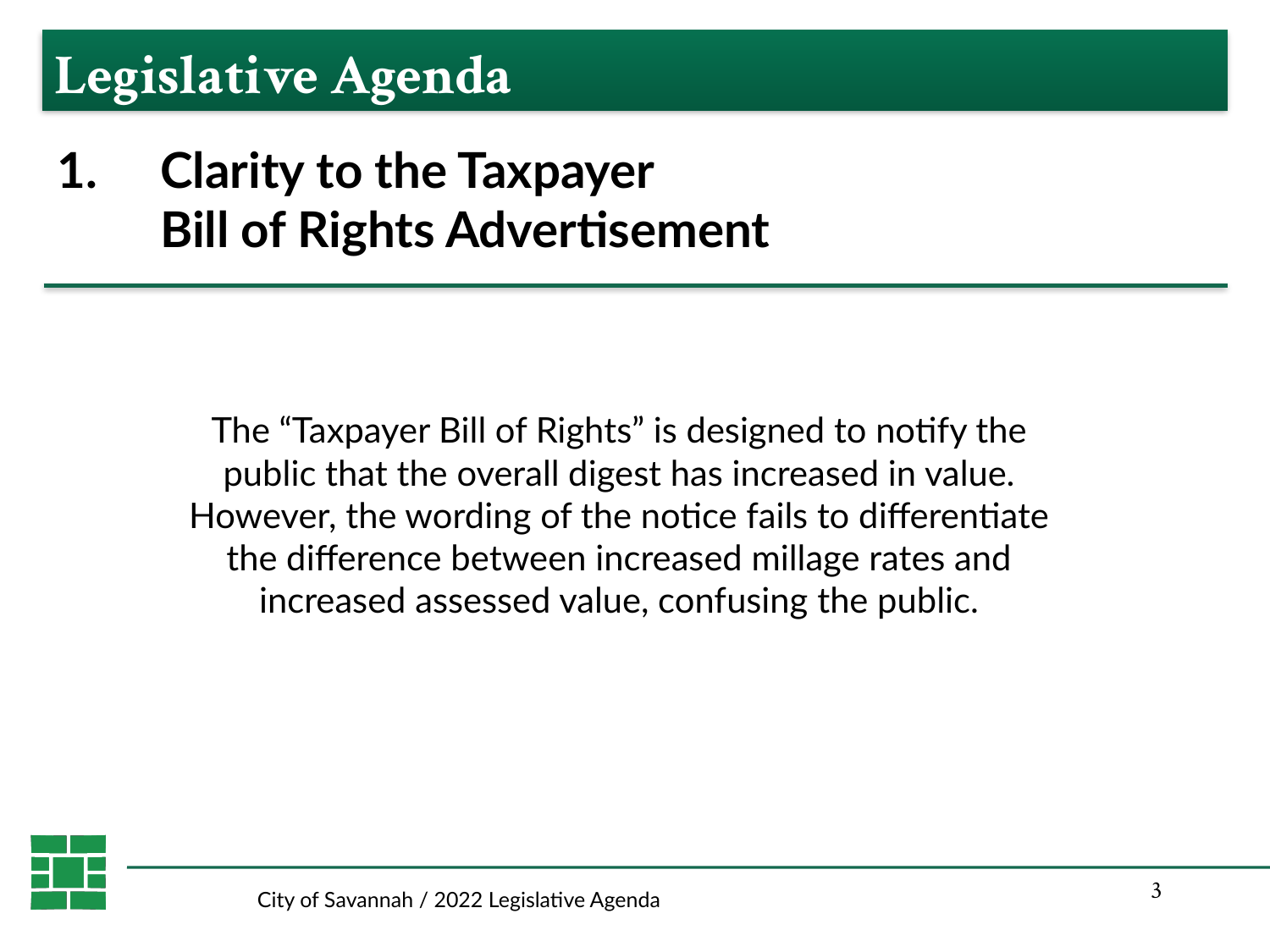

Legislative Agenda
# Clarity to the Taxpayer Bill of Rights Advertisement
The “Taxpayer Bill of Rights” is designed to notify the public that the overall digest has increased in value. However, the wording of the notice fails to differentiate the difference between increased millage rates and increased assessed value, confusing the public.
City of Savannah / 2022 Legislative Agenda
3